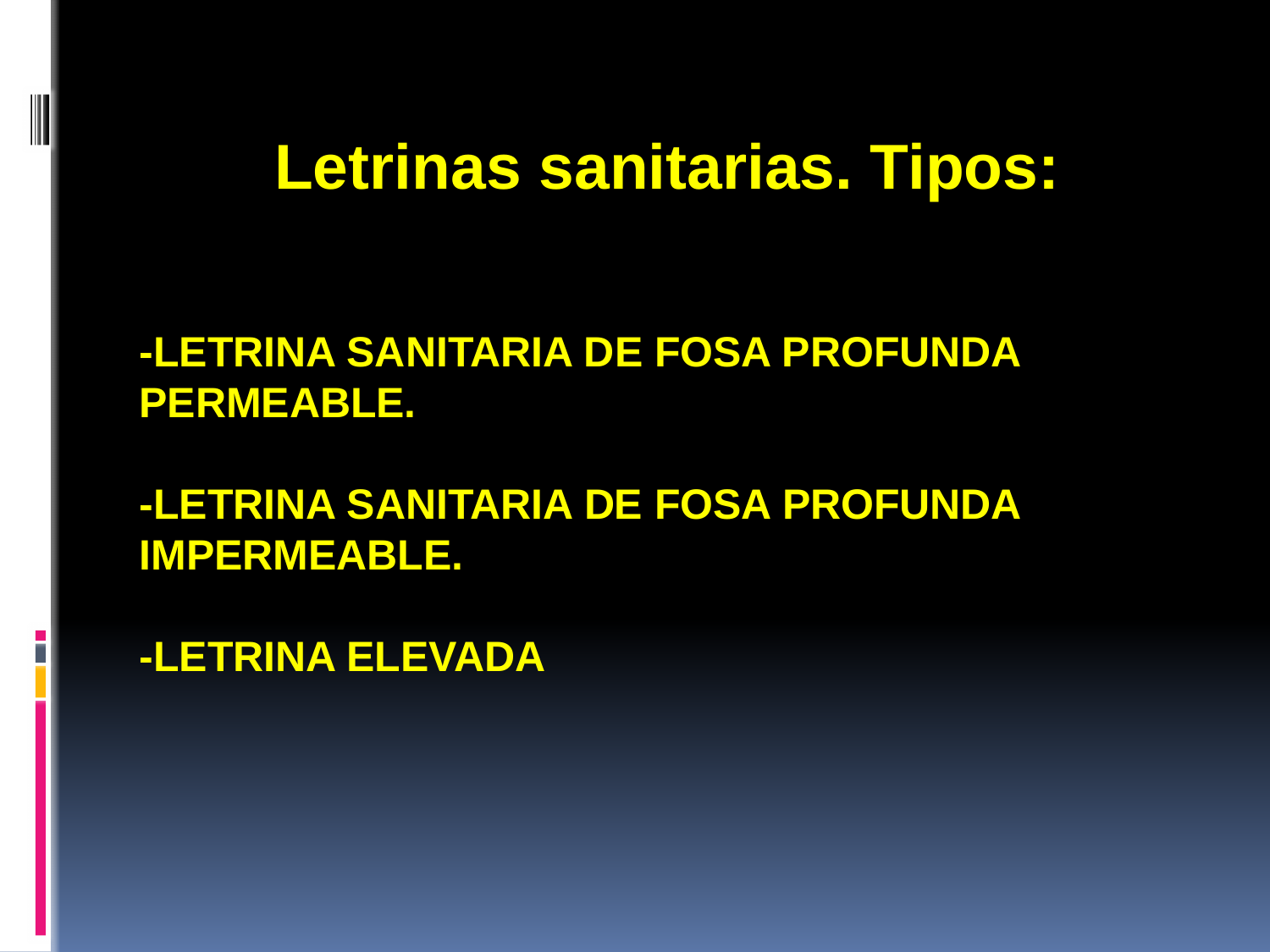

Letrinas sanitarias. Tipos:
# -Letrina sanitaria de fosa profunda permeable. -Letrina sanitaria de fosa profunda impermeable. -Letrina elevada